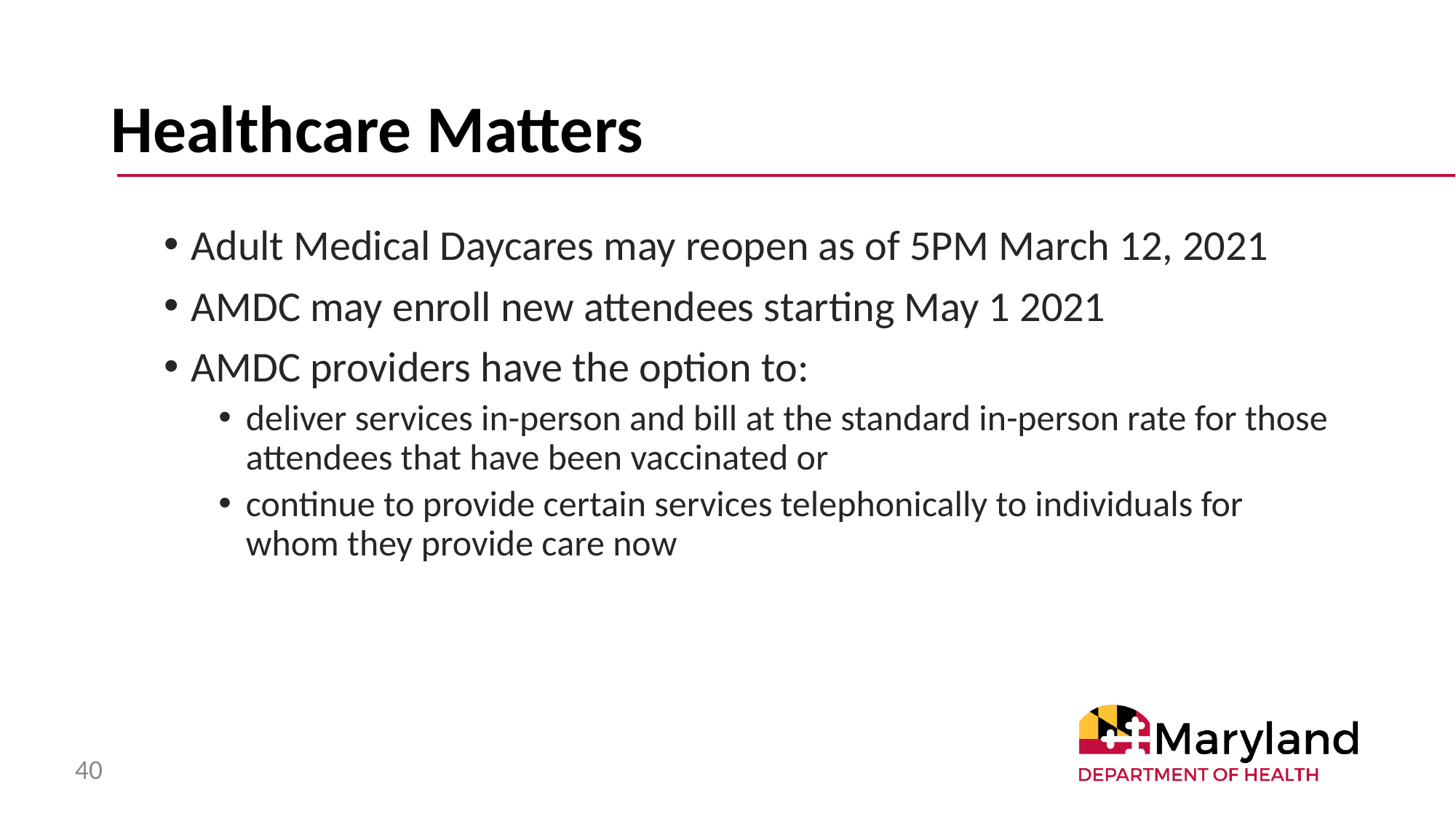

# Healthcare Matters
Adult Medical Daycares may reopen as of 5PM March 12, 2021
AMDC may enroll new attendees starting May 1 2021
AMDC providers have the option to:
deliver services in-person and bill at the standard in-person rate for those attendees that have been vaccinated or
continue to provide certain services telephonically to individuals for whom they provide care now

40